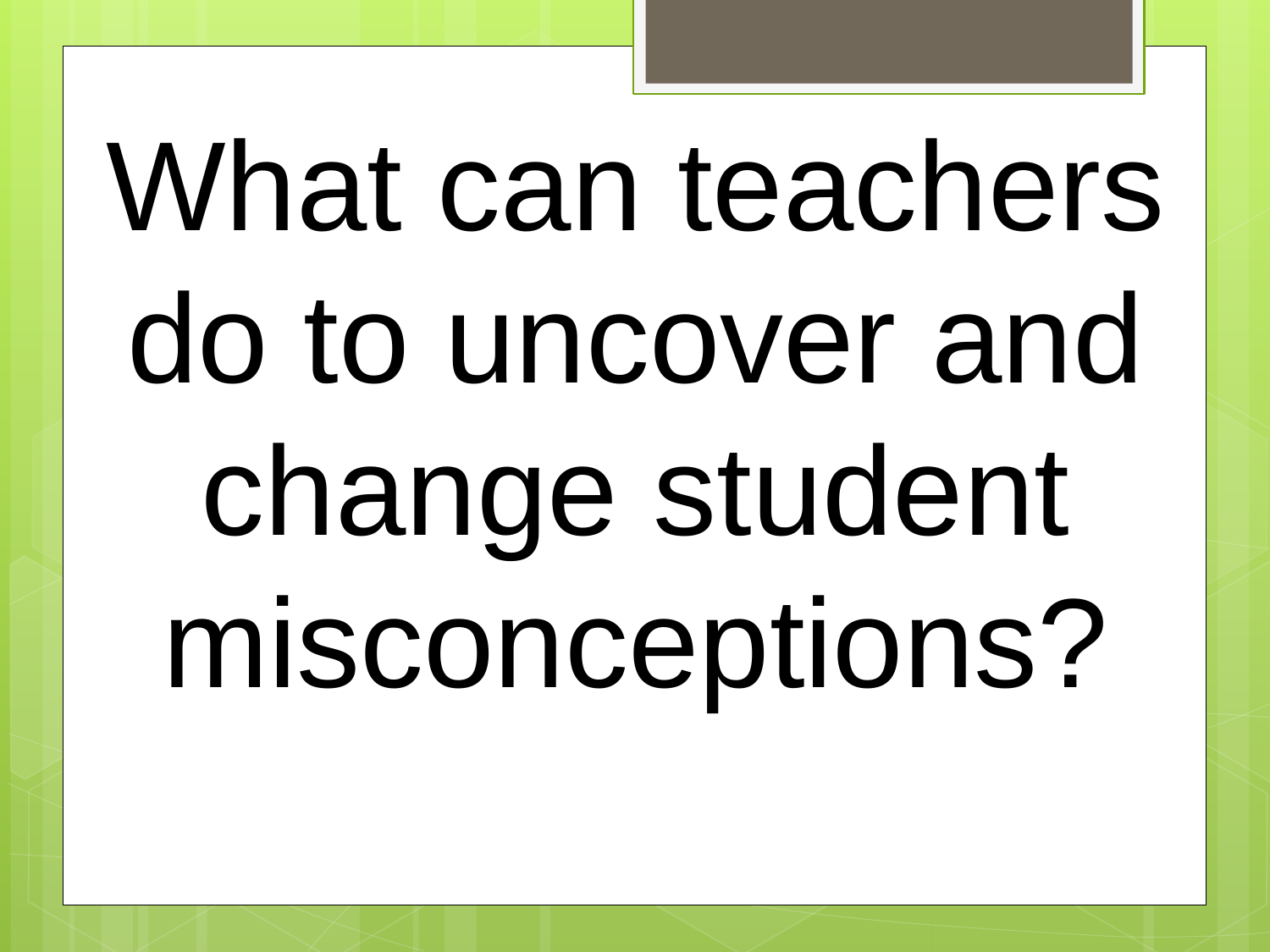

What can teachers do to uncover and change student misconceptions?